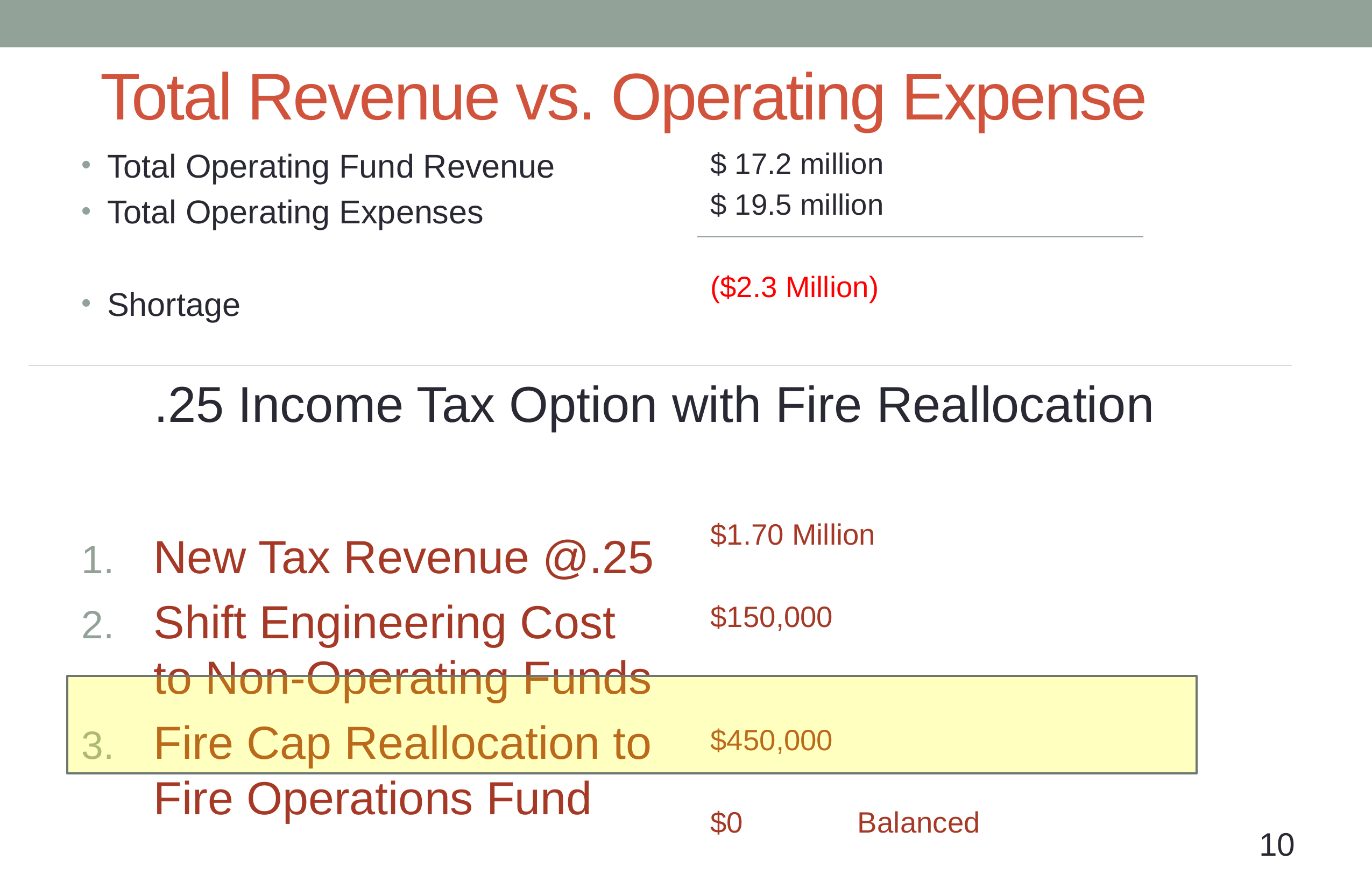

# Total Revenue vs. Operating Expense
Total Operating Fund Revenue
Total Operating Expenses

Shortage

New Tax Revenue @.25
Shift Engineering Cost to Non-Operating Funds
Fire Cap Reallocation to Fire Operations Fund
$ 17.2 million
$ 19.5 million

($2.3 Million)

$1.70 Million

$150,000

$450,000

$0              Balanced
.25 Income Tax Option with Fire Reallocation

10